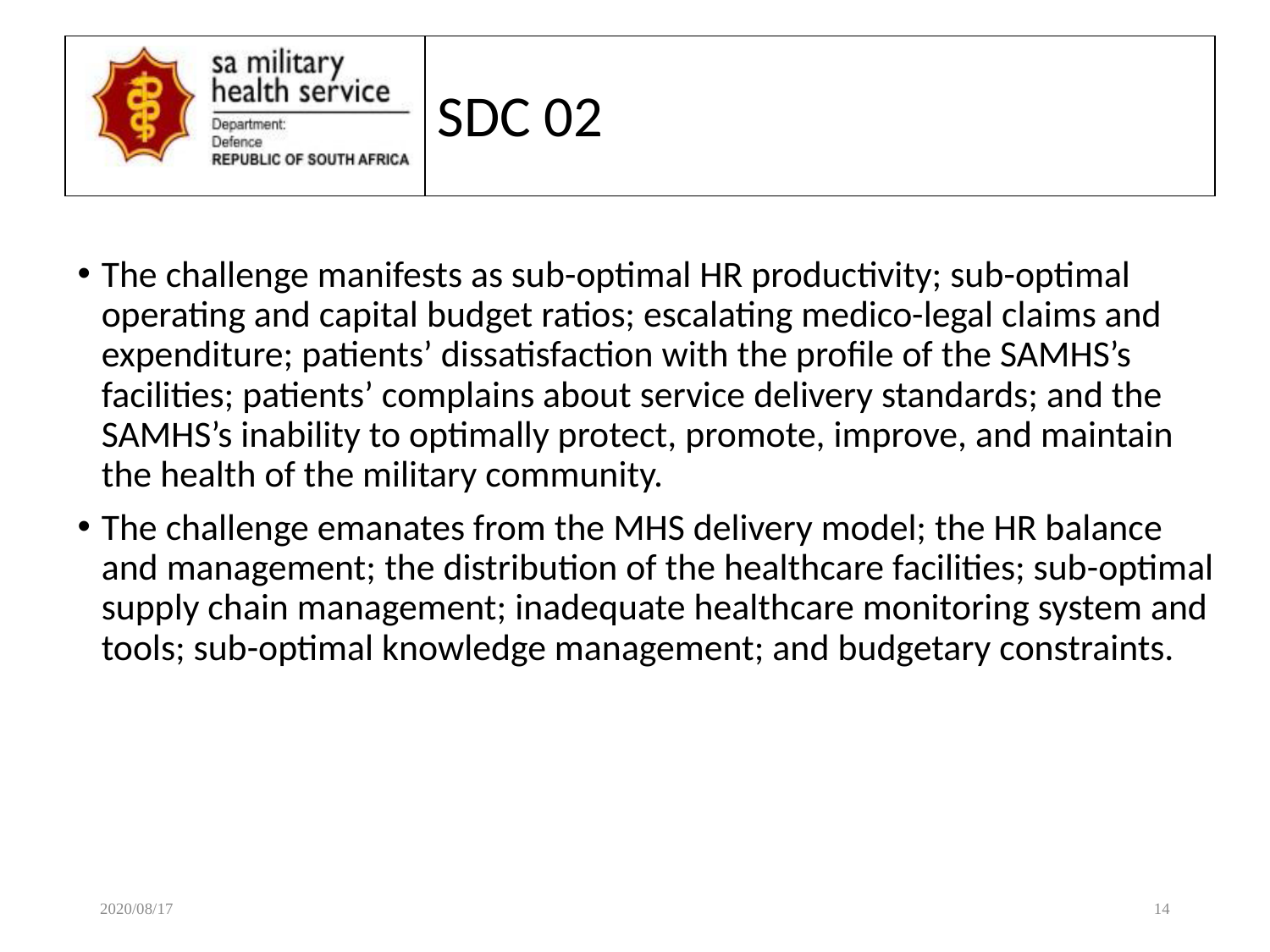

# SDC 02
The challenge manifests as sub-optimal HR productivity; sub-optimal operating and capital budget ratios; escalating medico-legal claims and expenditure; patients’ dissatisfaction with the profile of the SAMHS’s facilities; patients’ complains about service delivery standards; and the SAMHS’s inability to optimally protect, promote, improve, and maintain the health of the military community.
The challenge emanates from the MHS delivery model; the HR balance and management; the distribution of the healthcare facilities; sub-optimal supply chain management; inadequate healthcare monitoring system and tools; sub-optimal knowledge management; and budgetary constraints.
2020/08/17
14